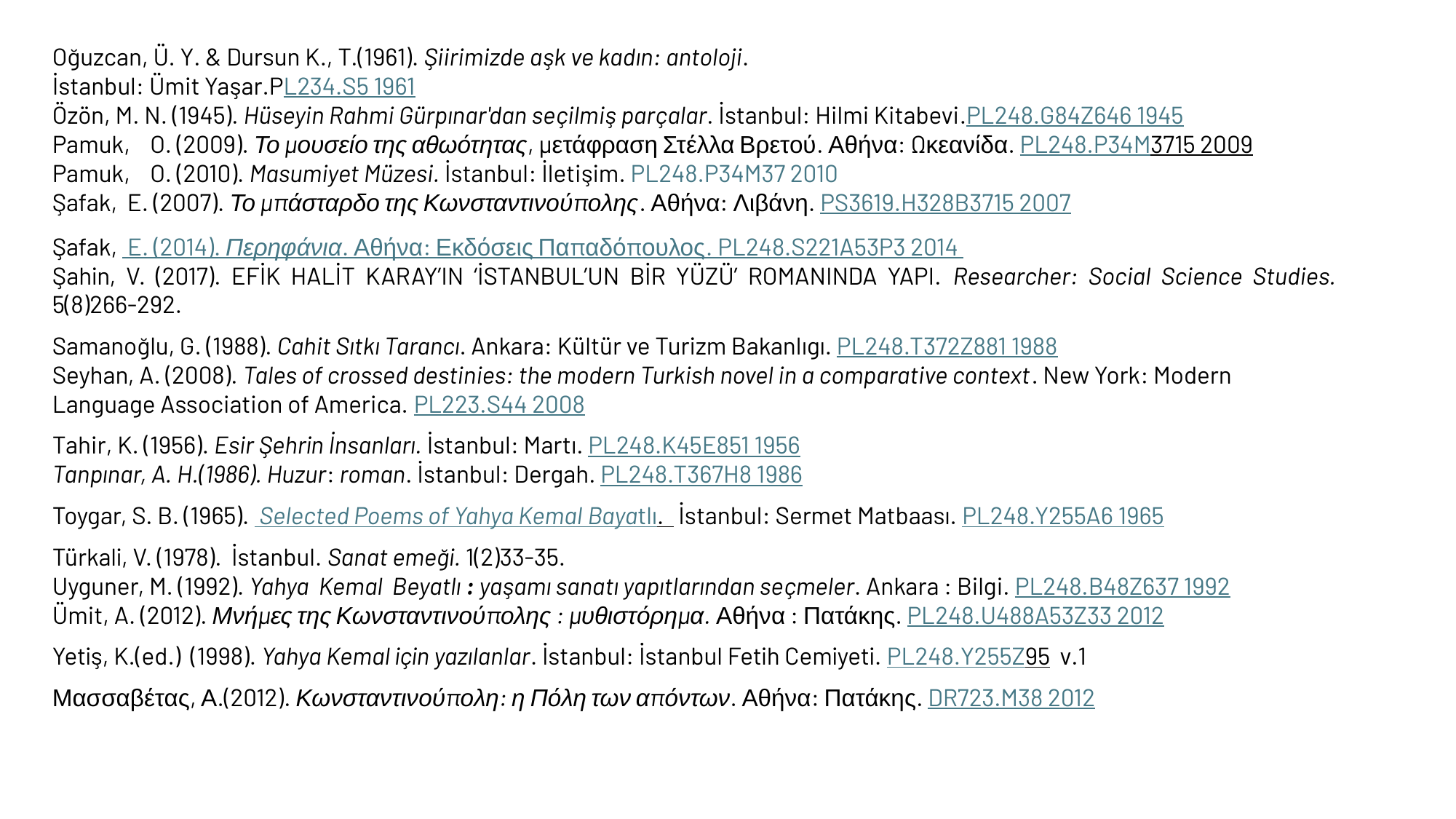

Oğuzcan, Ü. Y. & Dursun K., T.(1961). Şiirimizde aşk ve kadın: antoloji.
İstanbul: Ümit Yaşar.PL234.S5 1961
Özön, M. N. (1945). Hüseyin Rahmi Gürpınar'dan seçilmiş parçalar. İstanbul: Hilmi Kitabevi.PL248.G84Z646 1945
Pamuk,    O. (2009). Το μουσείο της αθωότητας, μετάφραση Στέλλα Βρετού. Αθήνα: Ωκεανίδα. PL248.P34M3715 2009
Pamuk,    O. (2010). Masumiyet Müzesi. İstanbul: İletişim. PL248.P34M37 2010
Şafak,  E. (2007). Το μπάσταρδο της Κωνσταντινούπολης. Αθήνα: Λιβάνη. PS3619.H328B3715 2007
Şafak,  E. (2014). Περηφάνια. Αθήνα: Εκδόσεις Παπαδόπουλος. PL248.S221A53P3 2014
Şahin, V. (2017). EFİK HALİT KARAY’IN ‘İSTANBUL’UN BİR YÜZÜ’ ROMANINDA YAPI. Researcher: Social Science Studies. 5(8)266-292.
Samanoğlu, G. (1988). Cahit Sıtkı Tarancı. Ankara: Kültür ve Turizm Bakanlıgı. PL248.T372Z881 1988
Seyhan, A. (2008). Tales of crossed destinies: the modern Turkish novel in a comparative context. New York: Modern Language Association of America. PL223.S44 2008
Tahir, K. (1956). Esir Şehrin İnsanları. İstanbul: Martı. PL248.K45E851 1956
Tanpınar, A. H.(1986). Huzur: roman. İstanbul: Dergah. PL248.T367H8 1986
Toygar, S. B. (1965).  Selected Poems of Yahya Kemal Bayatlı.   İstanbul: Sermet Matbaası. PL248.Y255A6 1965
Türkali, V. (1978).  İstanbul. Sanat emeği. 1(2)33-35.
Uyguner, M. (1992). Yahya  Kemal  Beyatlı : yaşamı sanatı yapıtlarından seçmeler. Ankara : Bilgi. PL248.B48Z637 1992
Ümit, A. (2012). Μνήμες της Κωνσταντινούπολης : μυθιστόρημα. Αθήνα : Πατάκης. PL248.U488A53Z33 2012
Yetiş, K.(ed.)  (1998). Yahya Kemal için yazılanlar. İstanbul: İstanbul Fetih Cemiyeti. PL248.Y255Z95  v.1
Μασσαβέτας, Α.(2012). Κωνσταντινούπολη: η Πόλη των απόντων. Αθήνα: Πατάκης. DR723.M38 2012